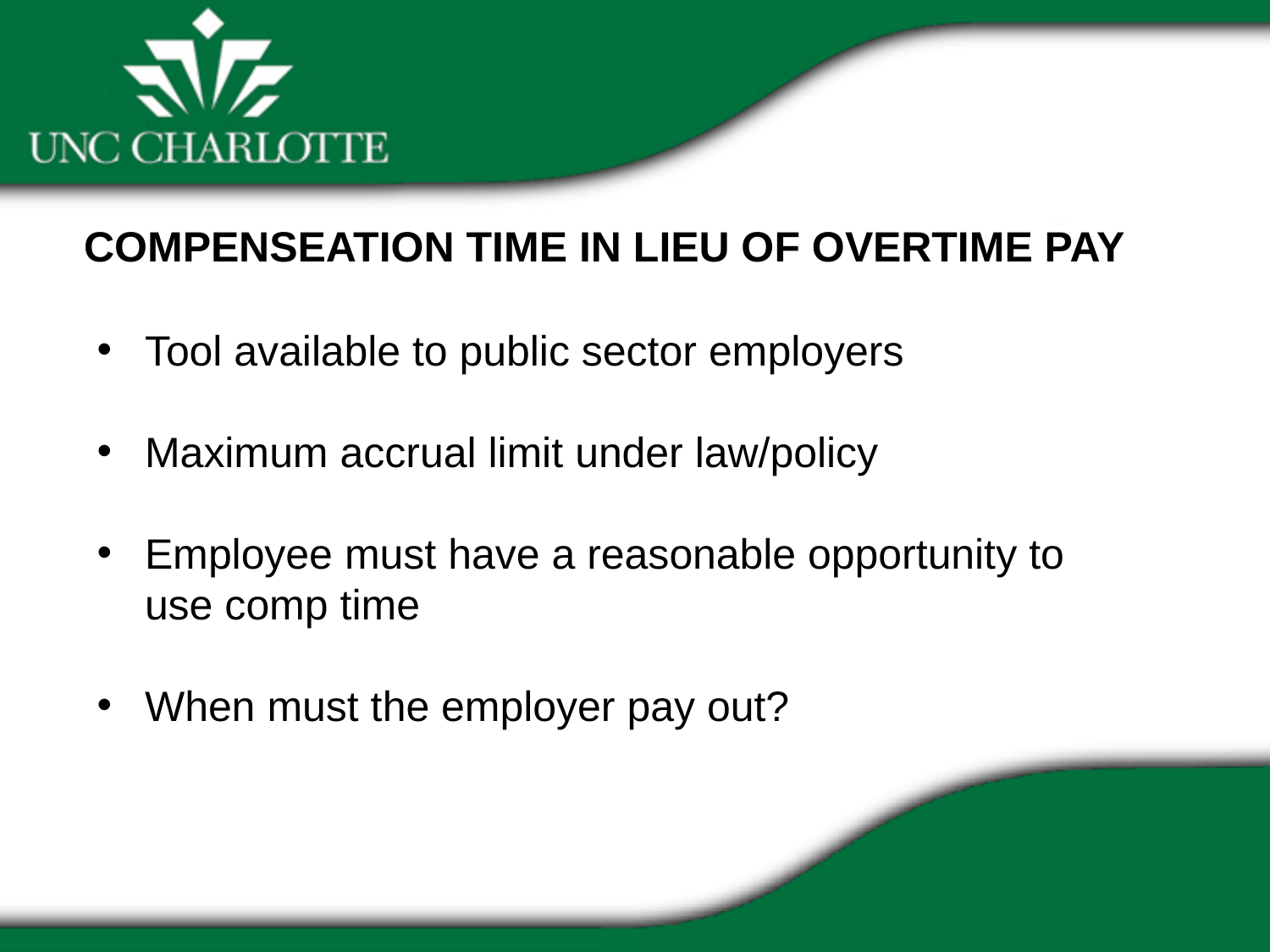

COMPENSEATION TIME IN LIEU OF OVERTIME PAY
Tool available to public sector employers

Maximum accrual limit under law/policy

Employee must have a reasonable opportunity to use comp time

When must the employer pay out?